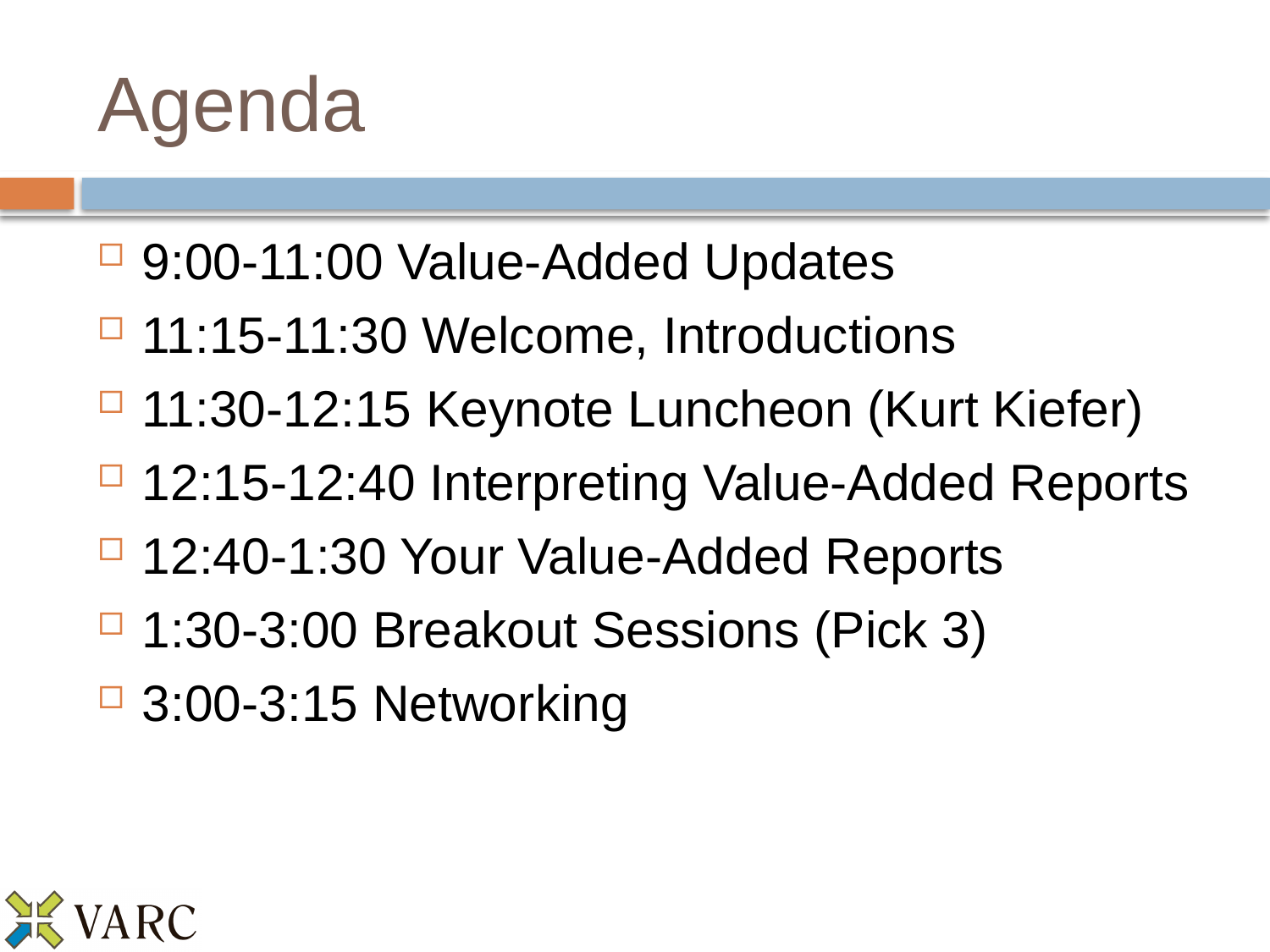

# Agenda
9:00-11:00 Value-Added Updates
11:15-11:30 Welcome, Introductions
11:30-12:15 Keynote Luncheon (Kurt Kiefer)
12:15-12:40 Interpreting Value-Added Reports
12:40-1:30 Your Value-Added Reports
1:30-3:00 Breakout Sessions (Pick 3)
3:00-3:15 Networking